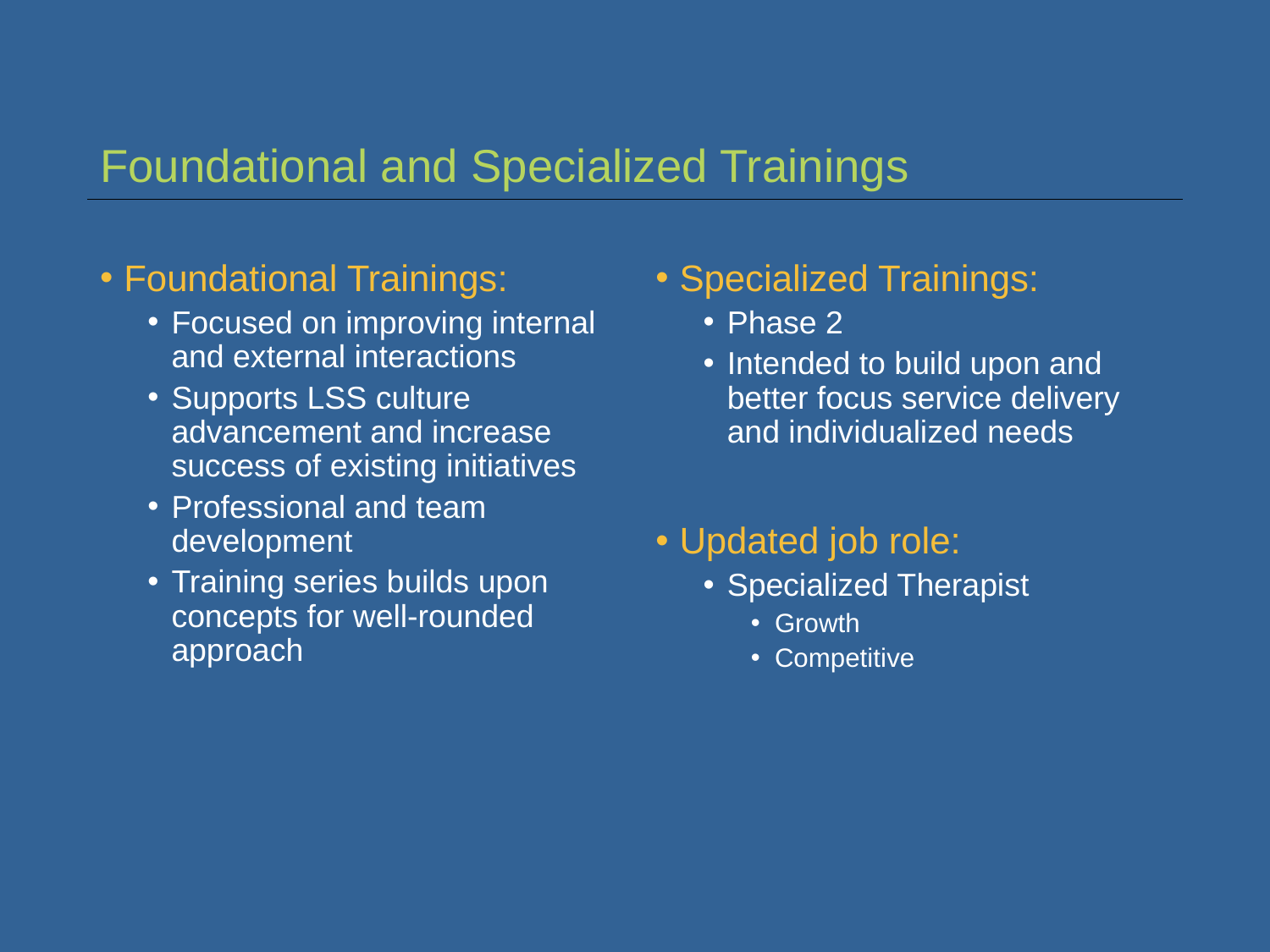

# Foundational and Specialized Trainings
Foundational Trainings:
Focused on improving internal and external interactions
Supports LSS culture advancement and increase success of existing initiatives
Professional and team development
Training series builds upon concepts for well-rounded approach

Specialized Trainings:
Phase 2
Intended to build upon and better focus service delivery and individualized needs

Updated job role:
Specialized Therapist
Growth
Competitive